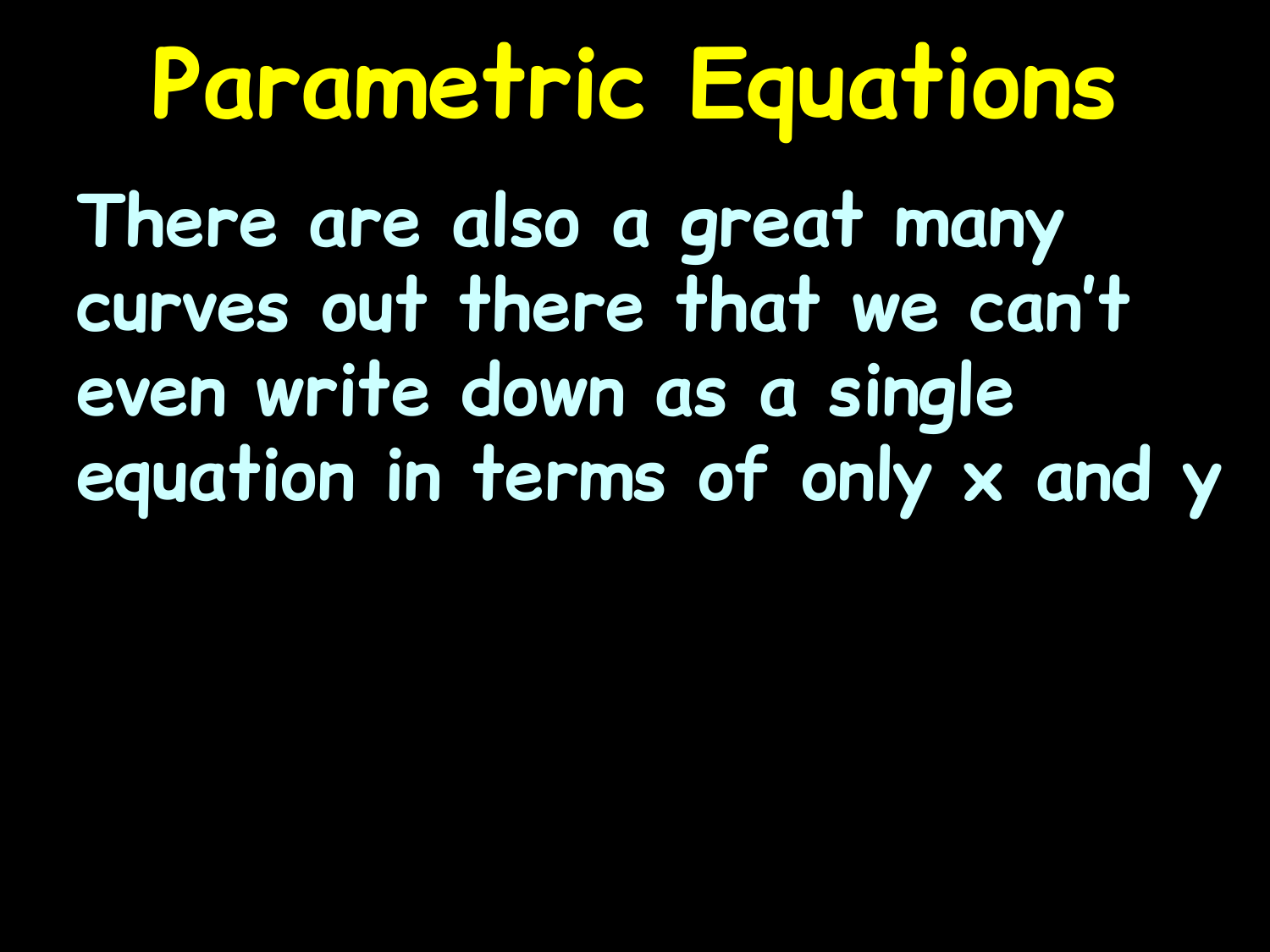

# Parametric Equations
There are also a great many curves out there that we can’t even write down as a single equation in terms of only x and y